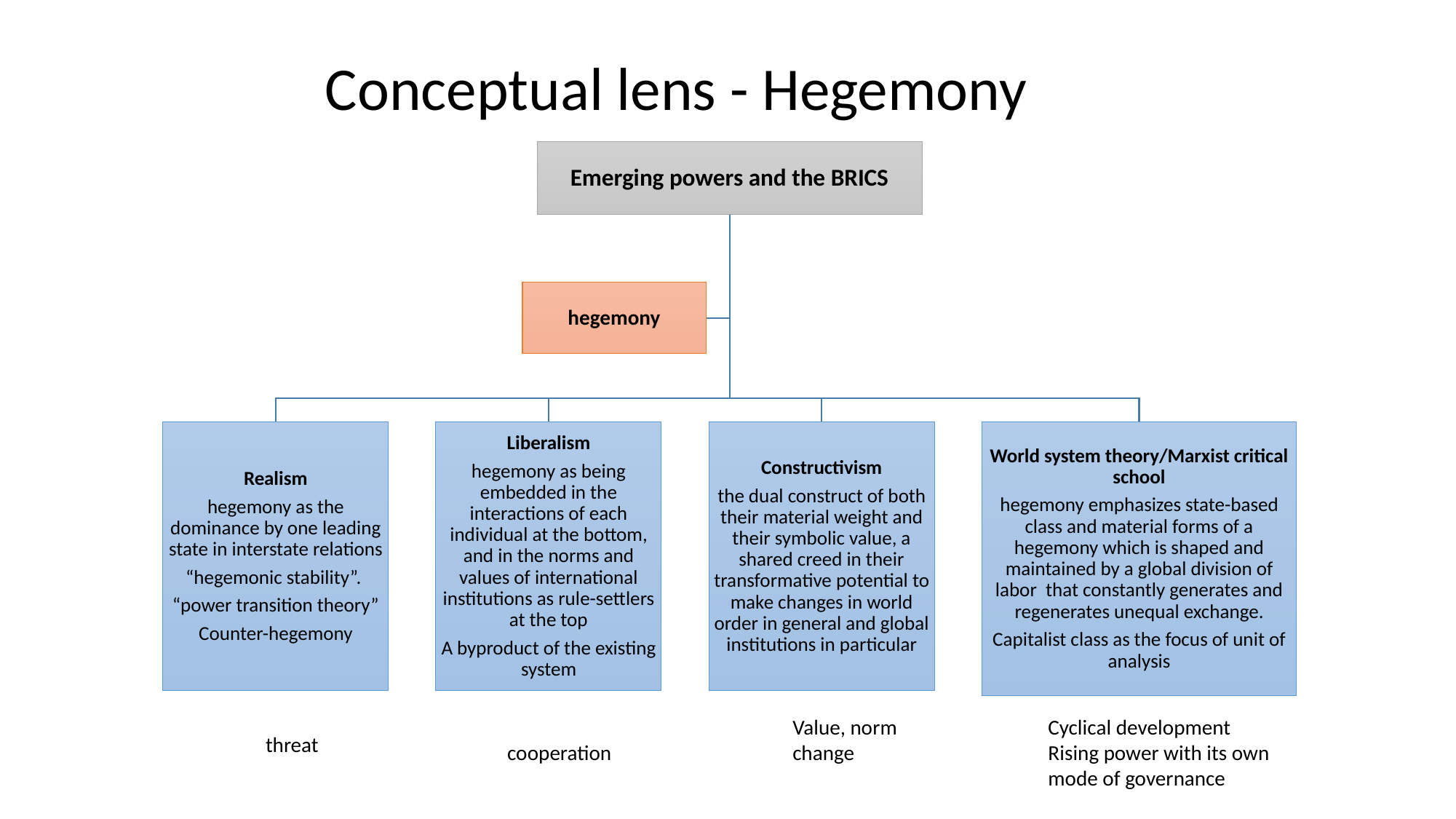

# Conceptual lens - Hegemony
Emerging powers and the BRICS
Realism
hegemony as the dominance by one leading state in interstate relations
“hegemonic stability”.
“power transition theory”
Counter-hegemony
Liberalism
hegemony as being embedded in the interactions of each individual at the bottom, and in the norms and values of international institutions as rule-settlers at the top
A byproduct of the existing system
Constructivism
the dual construct of both their material weight and their symbolic value, a shared creed in their transformative potential to make changes in world order in general and global institutions in particular
World system theory/Marxist critical school
hegemony emphasizes state-based class and material forms of a hegemony which is shaped and maintained by a global division of labor  that constantly generates and regenerates unequal exchange.
Capitalist class as the focus of unit of analysis
hegemony
Cyclical development
Rising power with its own mode of governance
Value, norm change
threat
cooperation